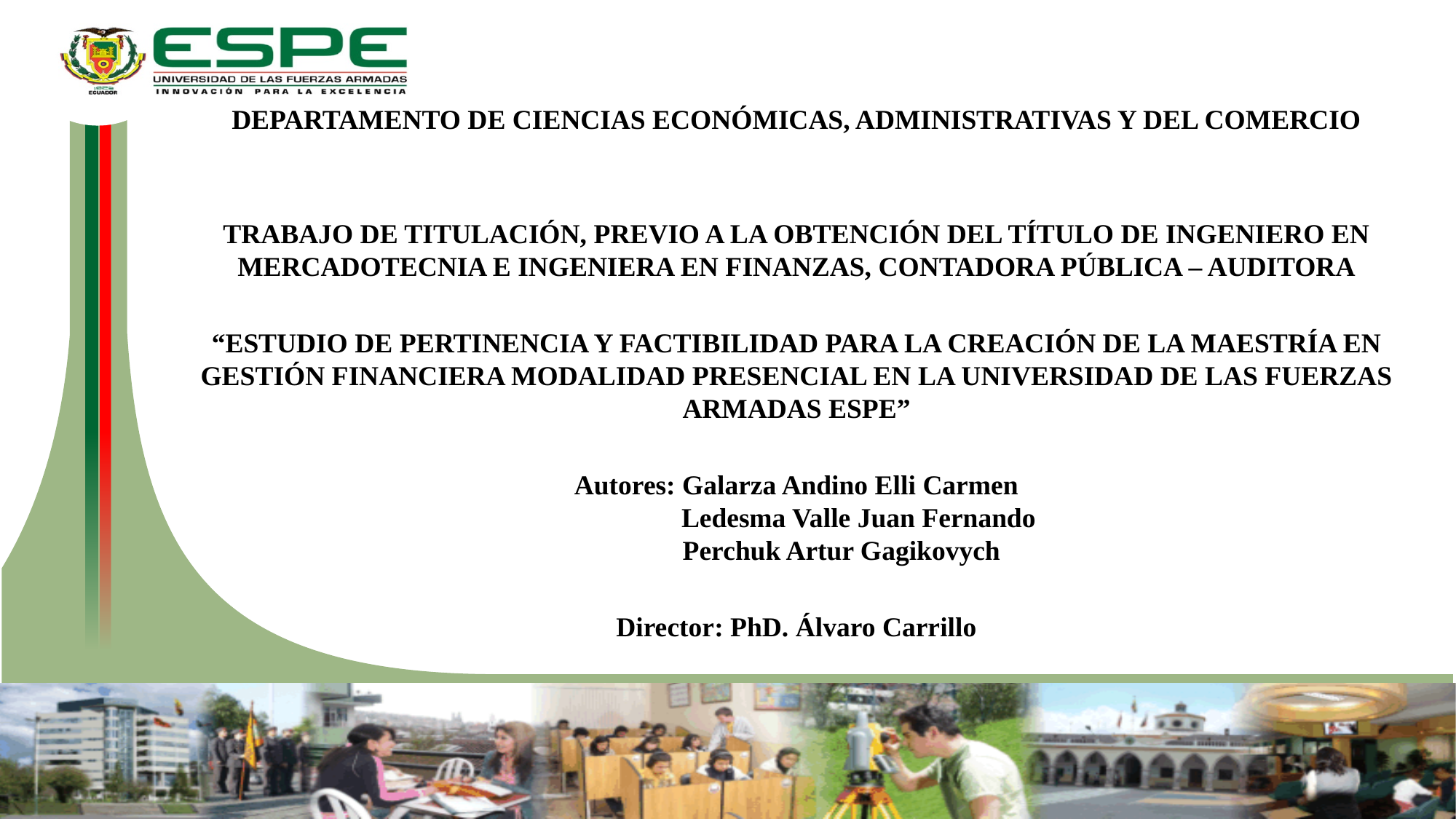

DEPARTAMENTO DE CIENCIAS ECONÓMICAS, ADMINISTRATIVAS Y DEL COMERCIO

TRABAJO DE TITULACIÓN, PREVIO A LA OBTENCIÓN DEL TÍTULO DE INGENIERO EN MERCADOTECNIA E INGENIERA EN FINANZAS, CONTADORA PÚBLICA – AUDITORA

“ESTUDIO DE PERTINENCIA Y FACTIBILIDAD PARA LA CREACIÓN DE LA MAESTRÍA EN GESTIÓN FINANCIERA MODALIDAD PRESENCIAL EN LA UNIVERSIDAD DE LAS FUERZAS ARMADAS ESPE”

Autores: Galarza Andino Elli Carmen
                  Ledesma Valle Juan Fernando
             Perchuk Artur Gagikovych

Director: PhD. Álvaro Carrillo